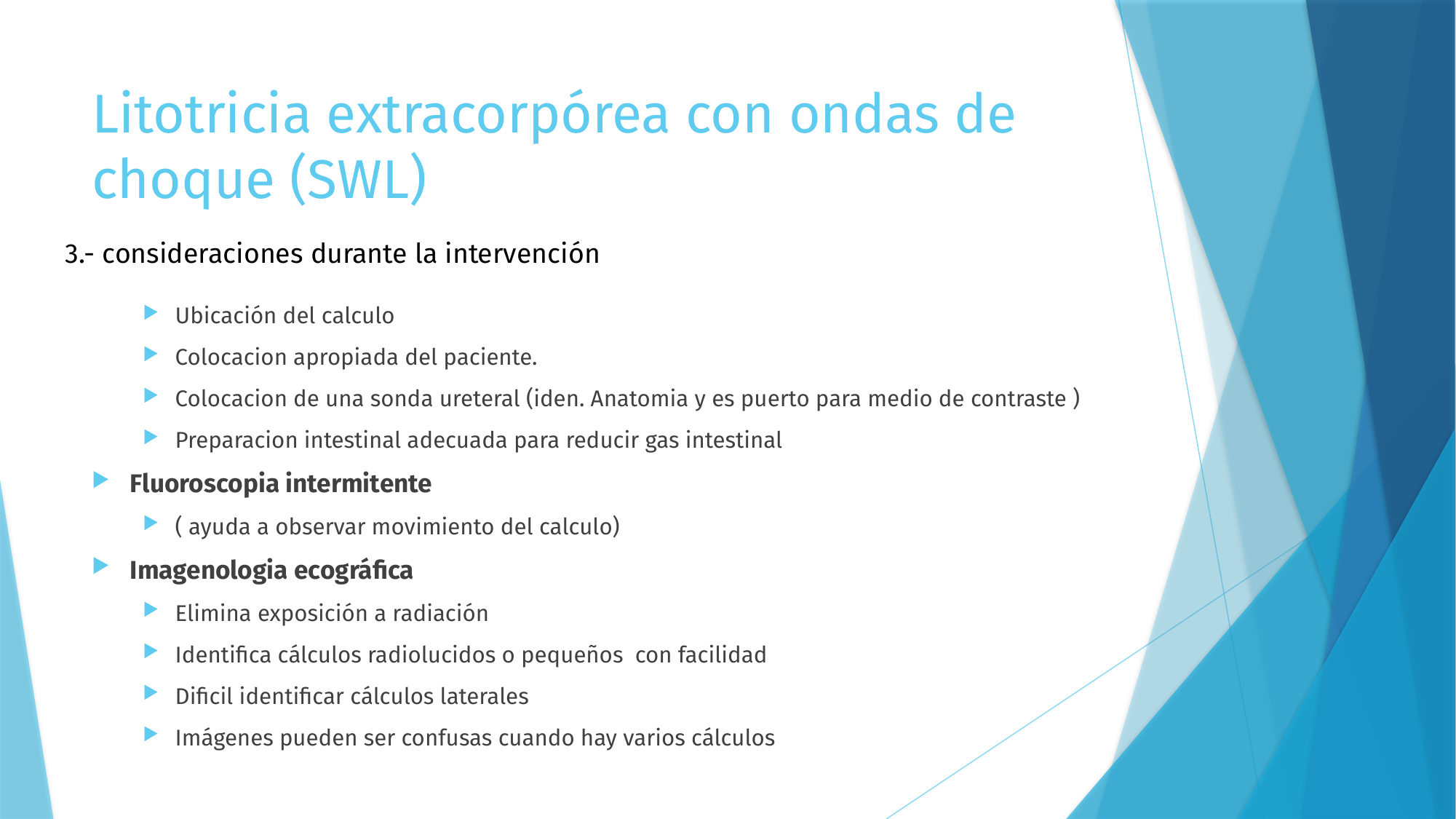

# Litotricia extracorpórea con ondas de choque (SWL)
3.- consideraciones durante la intervención
Ubicación del calculo
Colocacion apropiada del paciente.
Colocacion de una sonda ureteral (iden. Anatomia y es puerto para medio de contraste )
Preparacion intestinal adecuada para reducir gas intestinal
Fluoroscopia intermitente
( ayuda a observar movimiento del calculo)
Imagenologia ecográfica
Elimina exposición a radiación
Identifica cálculos radiolucidos o pequeños  con facilidad
Dificil identificar cálculos laterales
Imágenes pueden ser confusas cuando hay varios cálculos